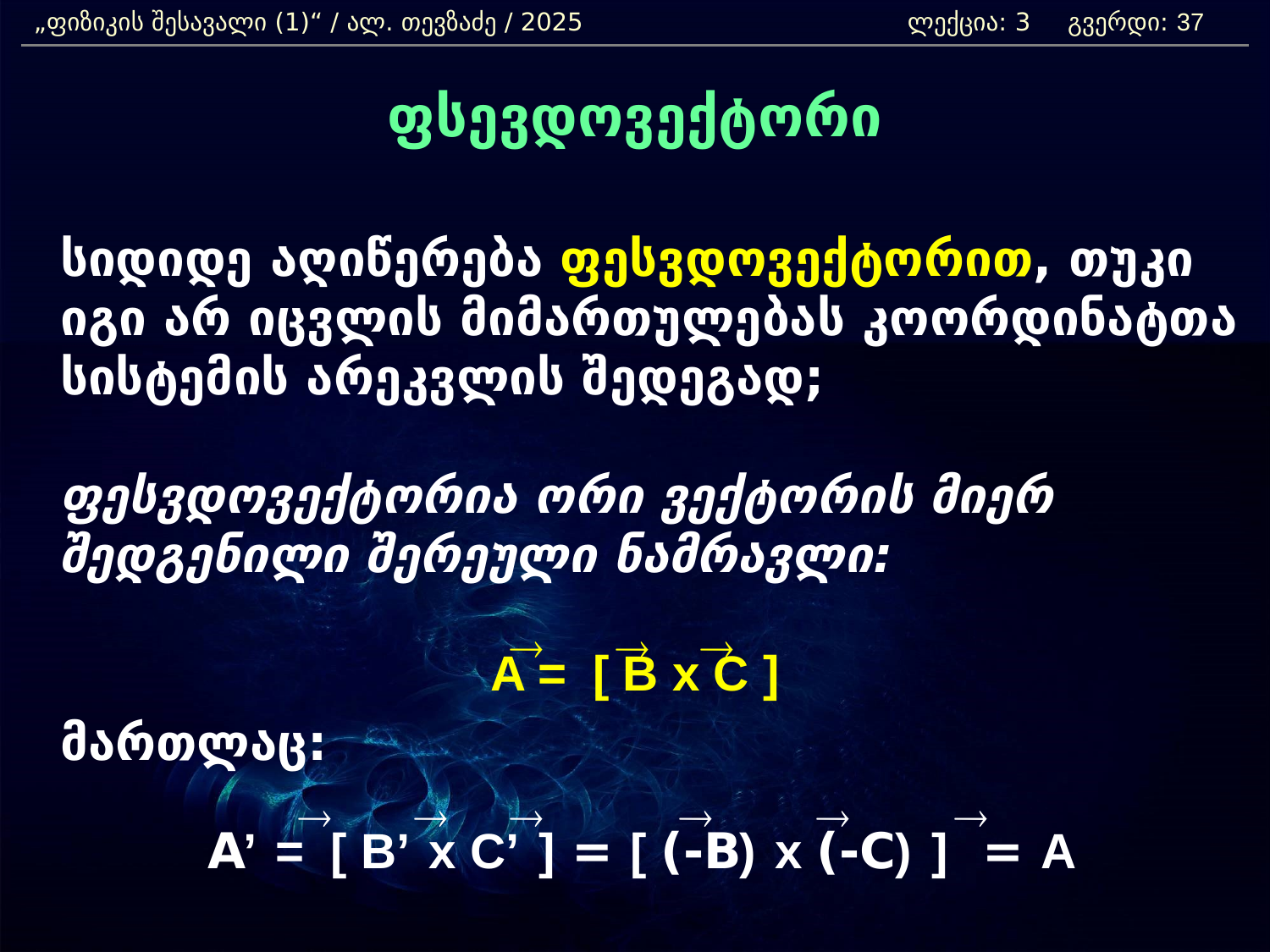

„ფიზიკის შესავალი (1)“ / ალ. თევზაძე / 2025    		                ლექცია: 3     გვერდი:
37
ფსევდოვექტორი

	სიდიდე აღიწერება ფესვდოვექტორით, თუკი იგი არ იცვლის მიმართულებას კოორდინატთა სისტემის არეკვლის შედეგად;

	ფესვდოვექტორია ორი ვექტორის მიერ შედგენილი შერეული ნამრავლი:

A = [ B x C ]
	მართლაც:

 A’ = [ B’ x C’ ] = [ (-B) x (-C) ]  = A

→
→
→
→
→
→
→
→
→